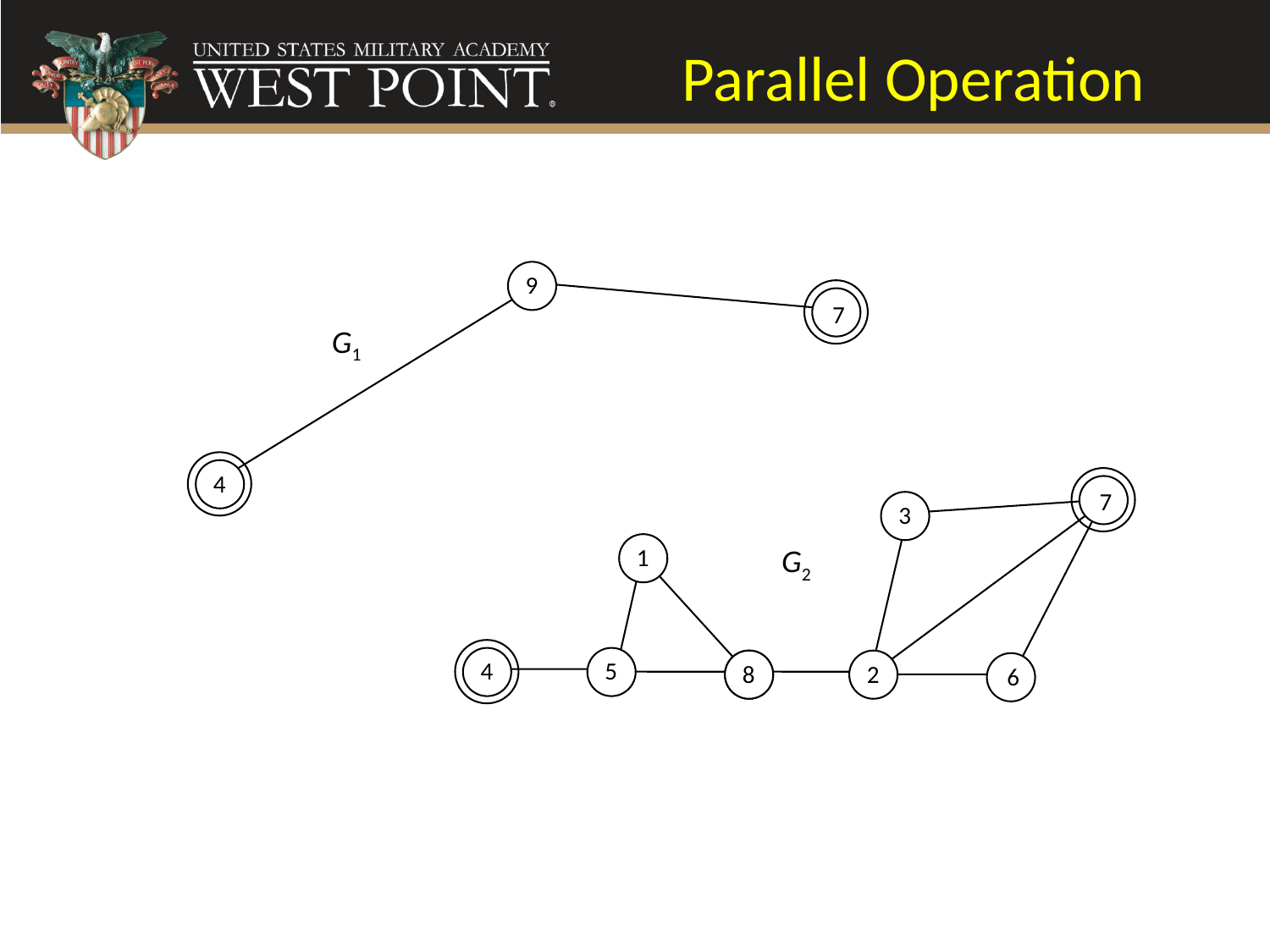

# Parallel Operation

9

7

4
G1

7

3

1
G2

4
5

8

2

6